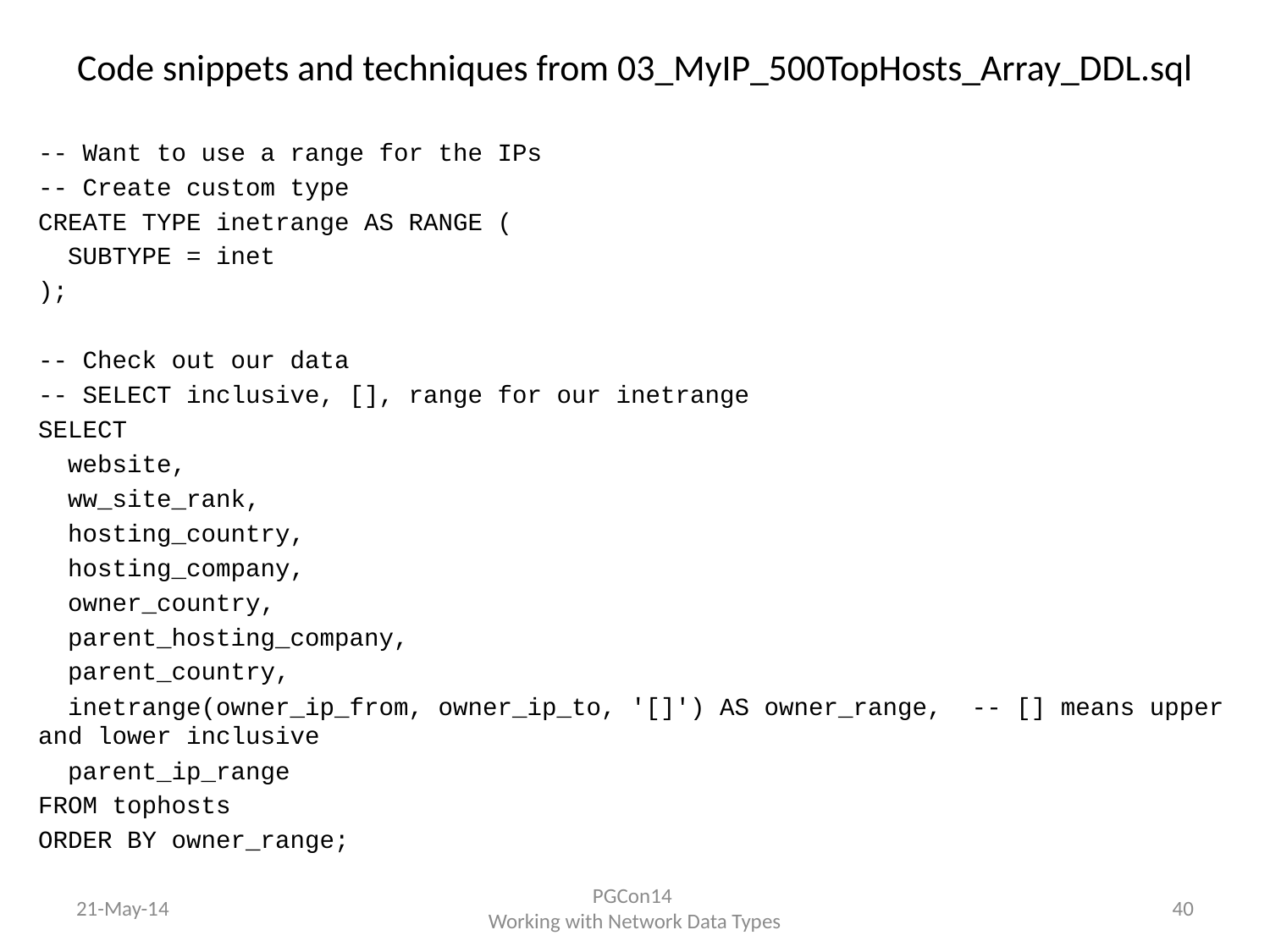

# Code snippets and techniques from 03_MyIP_500TopHosts_Array_DDL.sql

-- Want to use a range for the IPs
-- Create custom type
CREATE TYPE inetrange AS RANGE (
  SUBTYPE = inet
);

-- Check out our data
-- SELECT inclusive, [], range for our inetrange
SELECT
  website,
  ww_site_rank,
  hosting_country,
  hosting_company,
  owner_country,
  parent_hosting_company,
  parent_country,
  inetrange(owner_ip_from, owner_ip_to, '[]') AS owner_range,  -- [] means upper and lower inclusive
  parent_ip_range
FROM tophosts
ORDER BY owner_range;
21-May-14
PGCon14
Working with Network Data Types
40